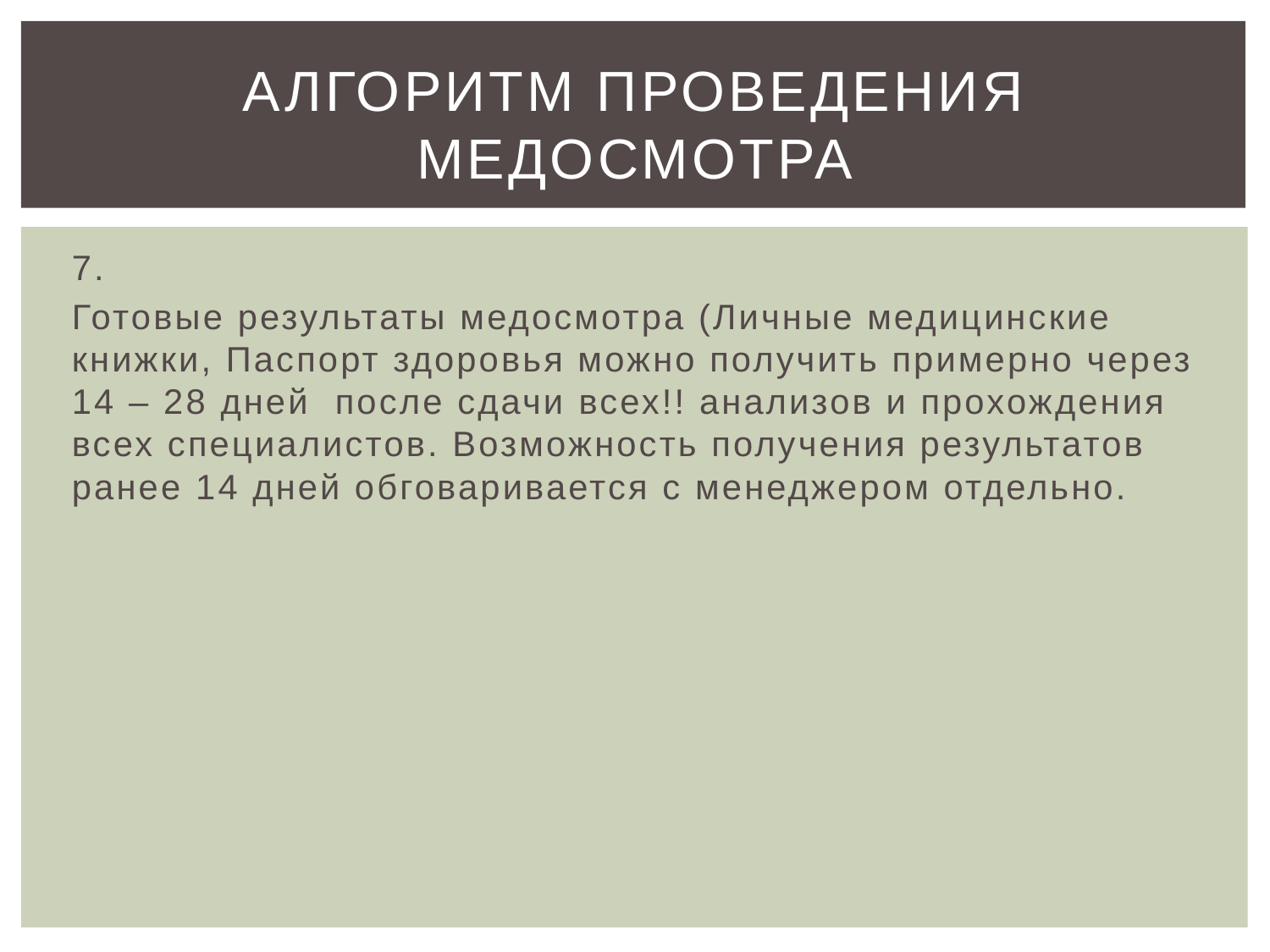

# Алгоритм проведения медосмотра
7.
Готовые результаты медосмотра (Личные медицинские книжки, Паспорт здоровья можно получить примерно через 14 – 28 дней  после сдачи всех!! анализов и прохождения всех специалистов. Возможность получения результатов ранее 14 дней обговаривается с менеджером отдельно.